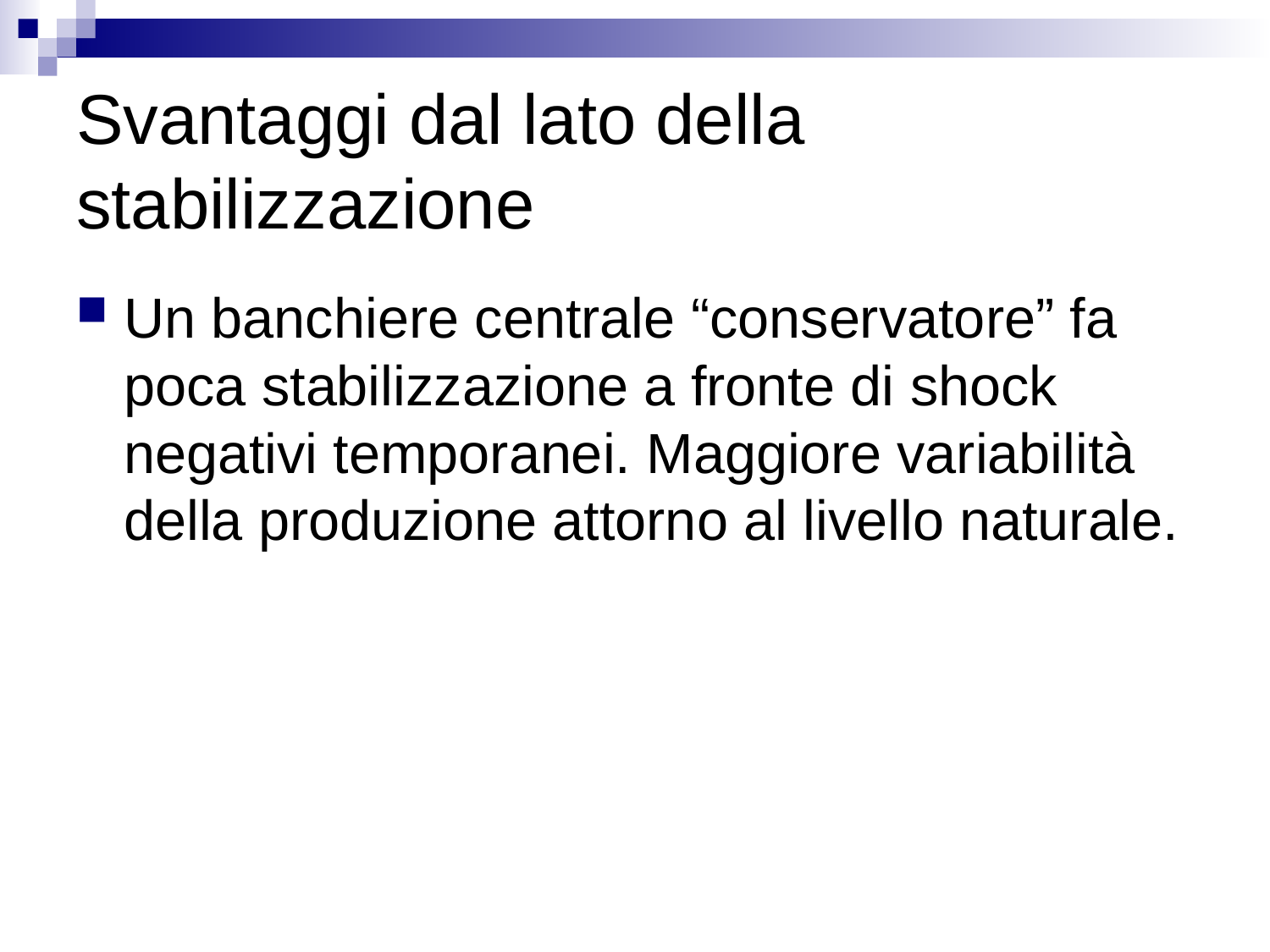

# Svantaggi dal lato della stabilizzazione
Un banchiere centrale “conservatore” fa poca stabilizzazione a fronte di shock negativi temporanei. Maggiore variabilità della produzione attorno al livello naturale.